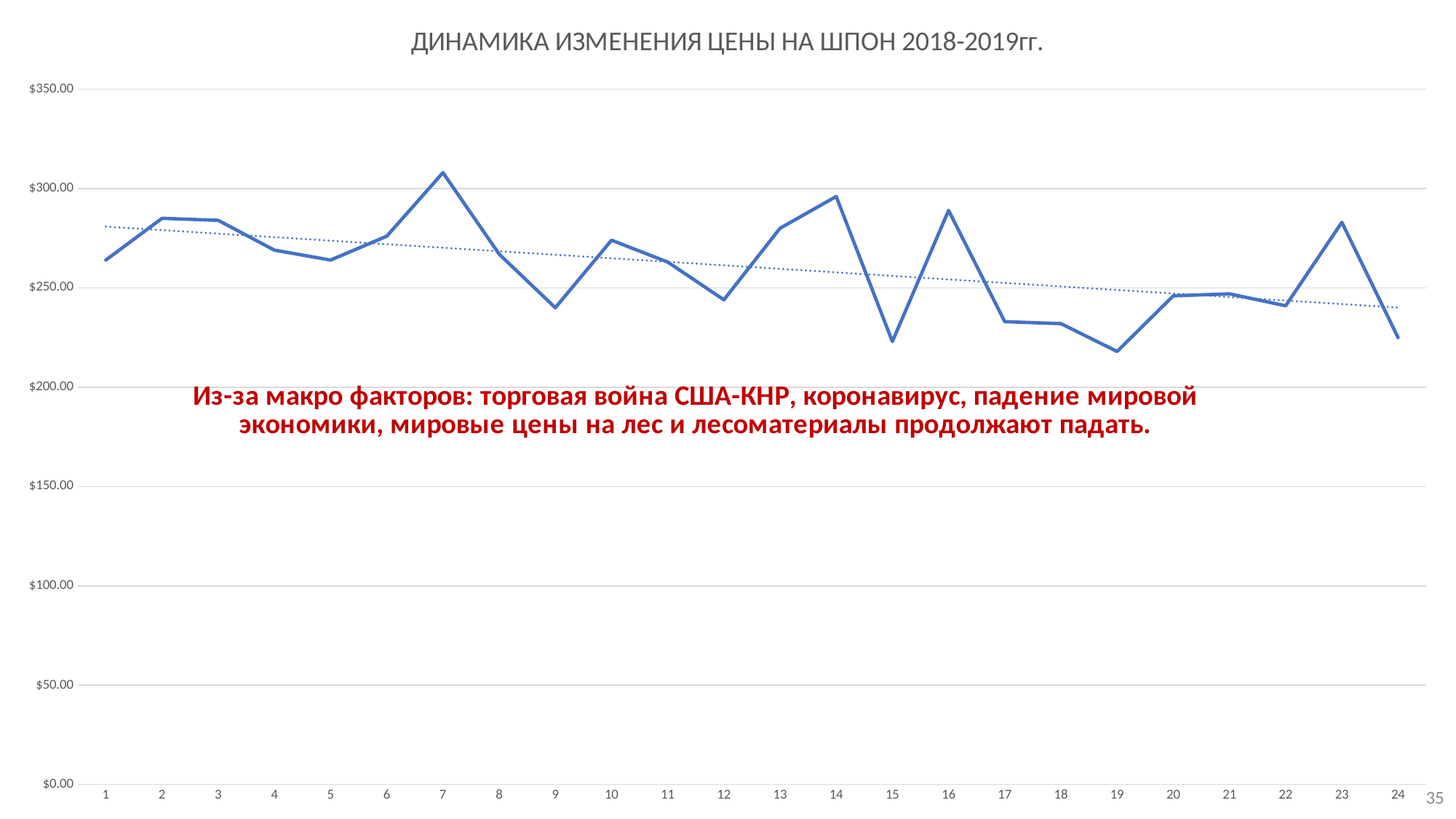

### Chart: ДИНАМИКА ИЗМЕНЕНИЯ ЦЕНЫ НА ШПОН 2018-2019гг.

| Category |  |
|---|---|
35